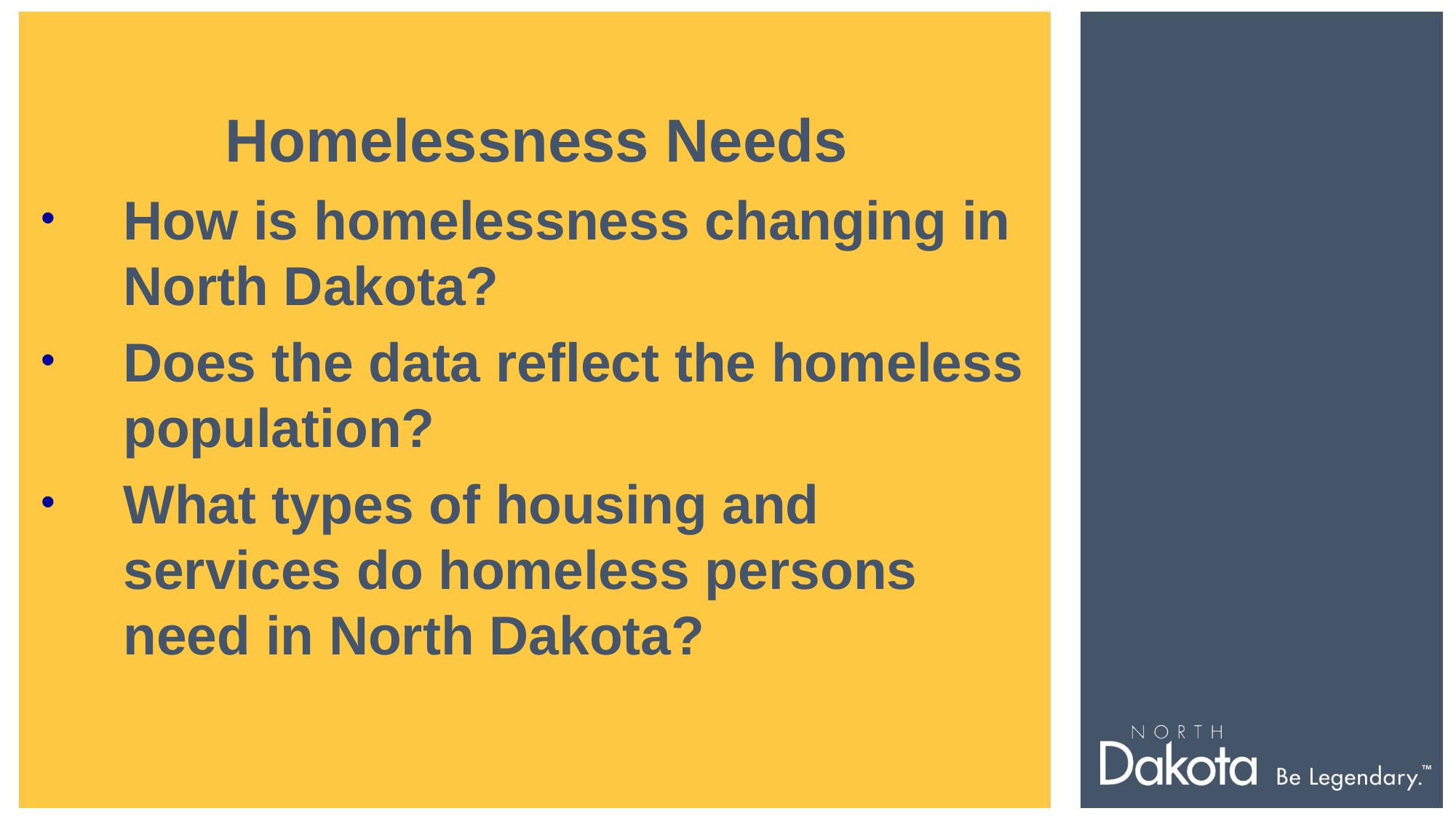

Homelessness Needs
How is homelessness changing in North Dakota?
Does the data reflect the homeless population?
What types of housing and services do homeless persons need in North Dakota?